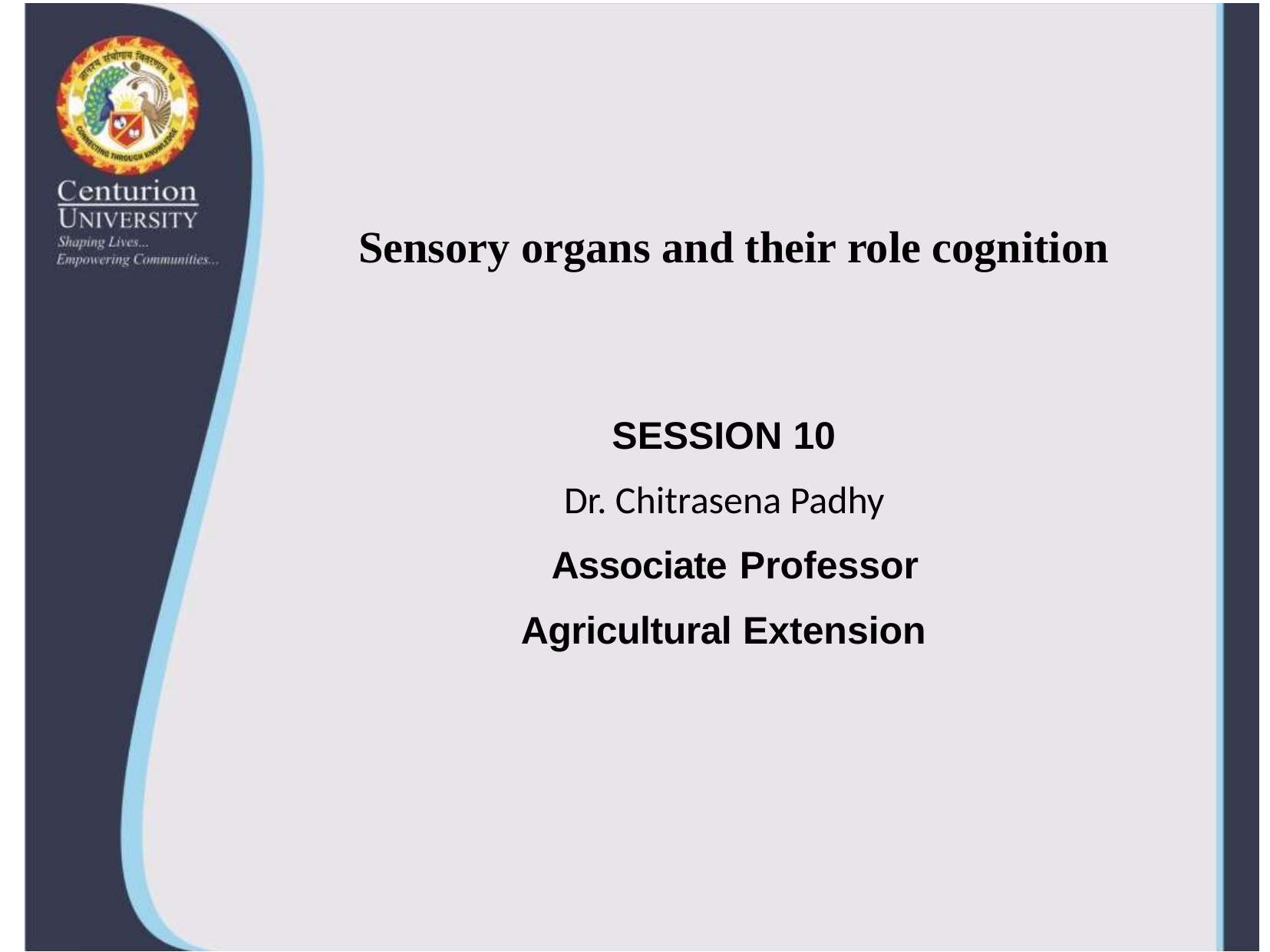

# Sensory organs and their role cognition
SESSION 10
Dr. Chitrasena Padhy
  Associate Professor
Agricultural Extension